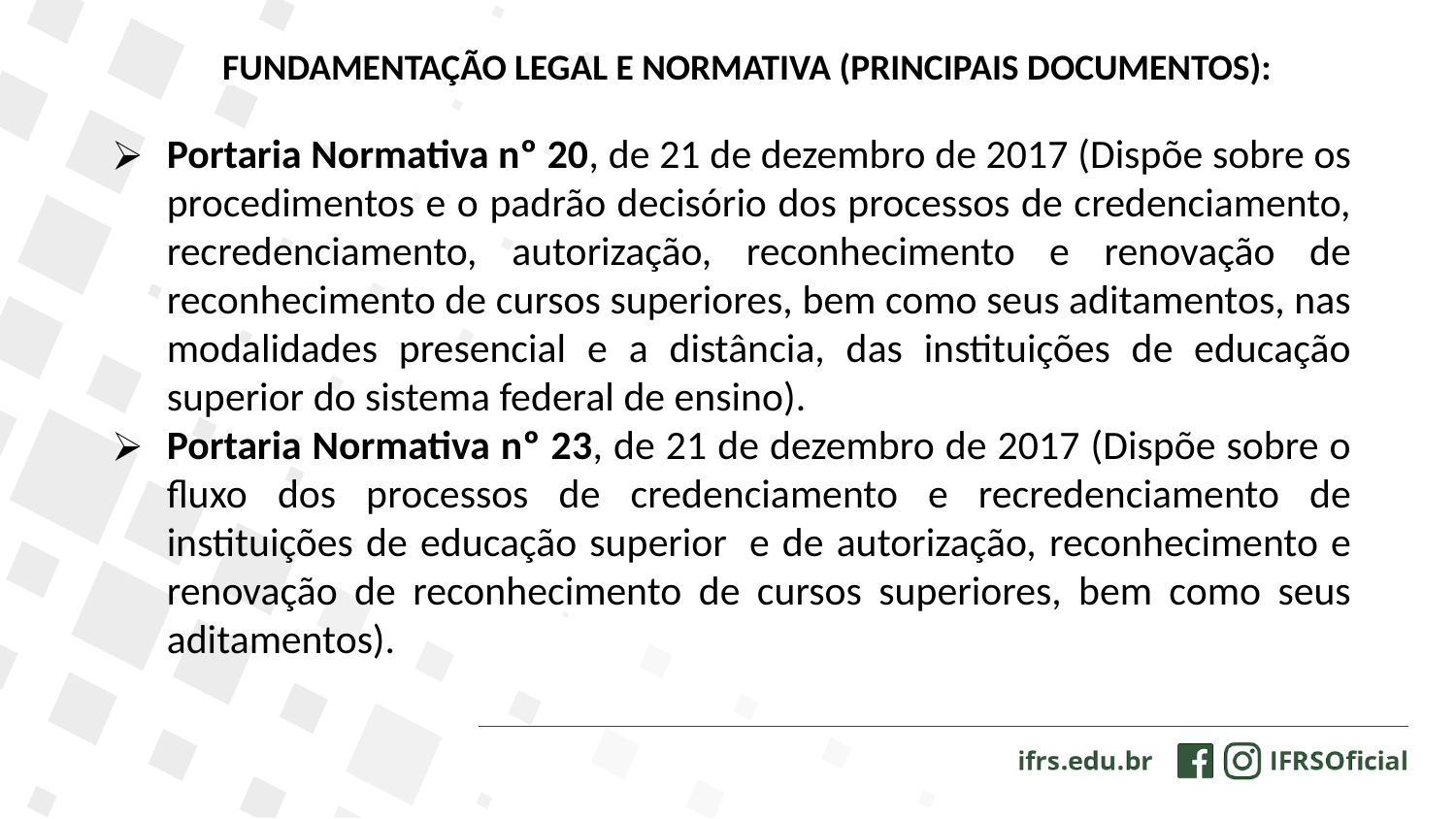

FUNDAMENTAÇÃO LEGAL E NORMATIVA (PRINCIPAIS DOCUMENTOS):
FUNDAMENTAÇÃO LEGAL E NORMATIVA (PRINCIPAIS DOCUMENTOS):
Portaria Normativa nº 20, de 21 de dezembro de 2017 (Dispõe sobre os procedimentos e o padrão decisório dos processos de credenciamento, recredenciamento, autorização, reconhecimento e renovação de reconhecimento de cursos superiores, bem como seus aditamentos, nas modalidades presencial e a distância, das instituições de educação superior do sistema federal de ensino).
Portaria Normativa nº 23, de 21 de dezembro de 2017 (Dispõe sobre o fluxo dos processos de credenciamento e recredenciamento de instituições de educação superior  e de autorização, reconhecimento e renovação de reconhecimento de cursos superiores, bem como seus aditamentos).